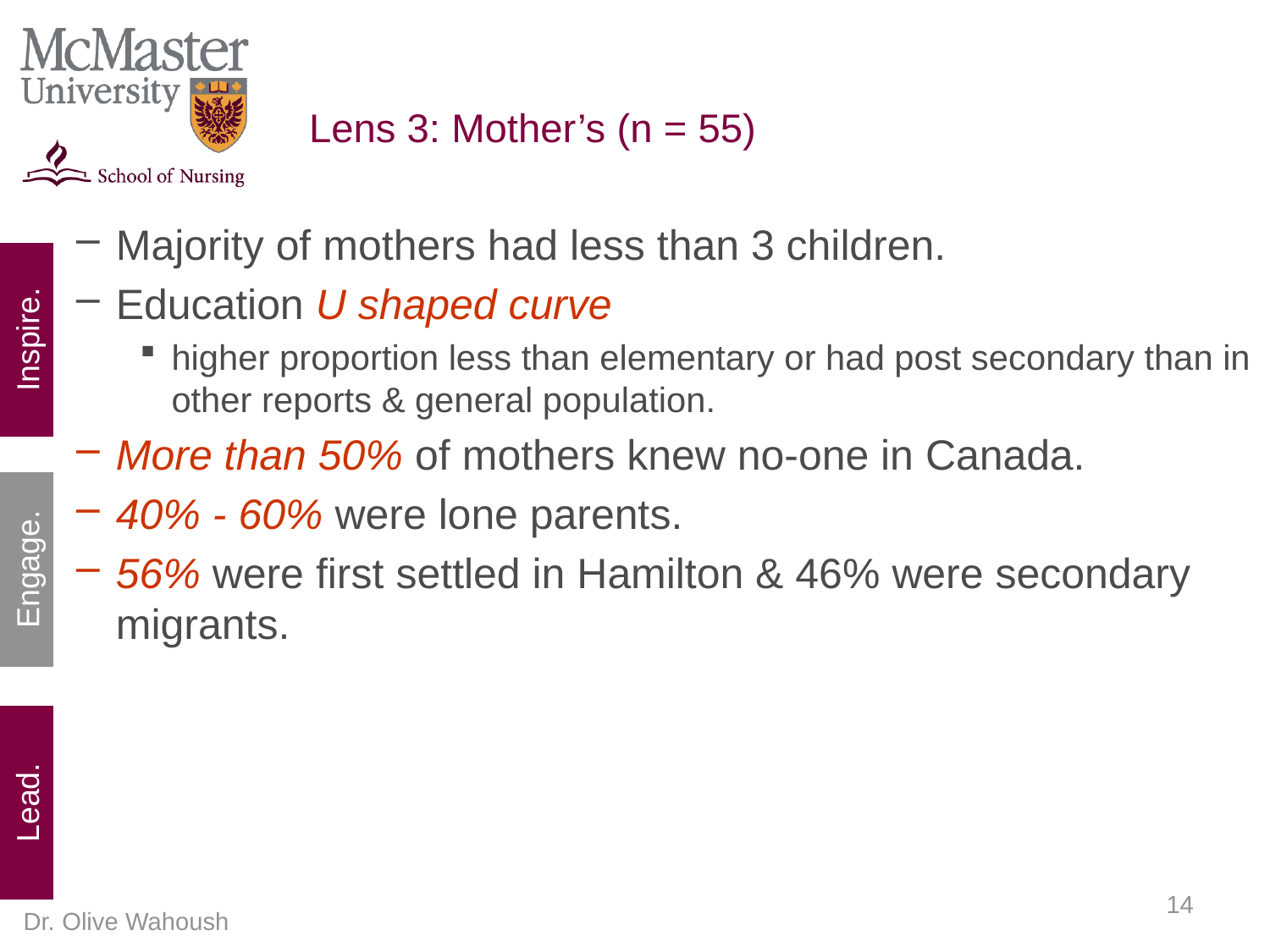

# Lens 3: Mother’s (n = 55)
Majority of mothers had less than 3 children.
Education U shaped curve
higher proportion less than elementary or had post secondary than in other reports & general population.
More than 50% of mothers knew no-one in Canada.
40% - 60% were lone parents.
56% were first settled in Hamilton & 46% were secondary migrants.
14
Dr. Olive Wahoush